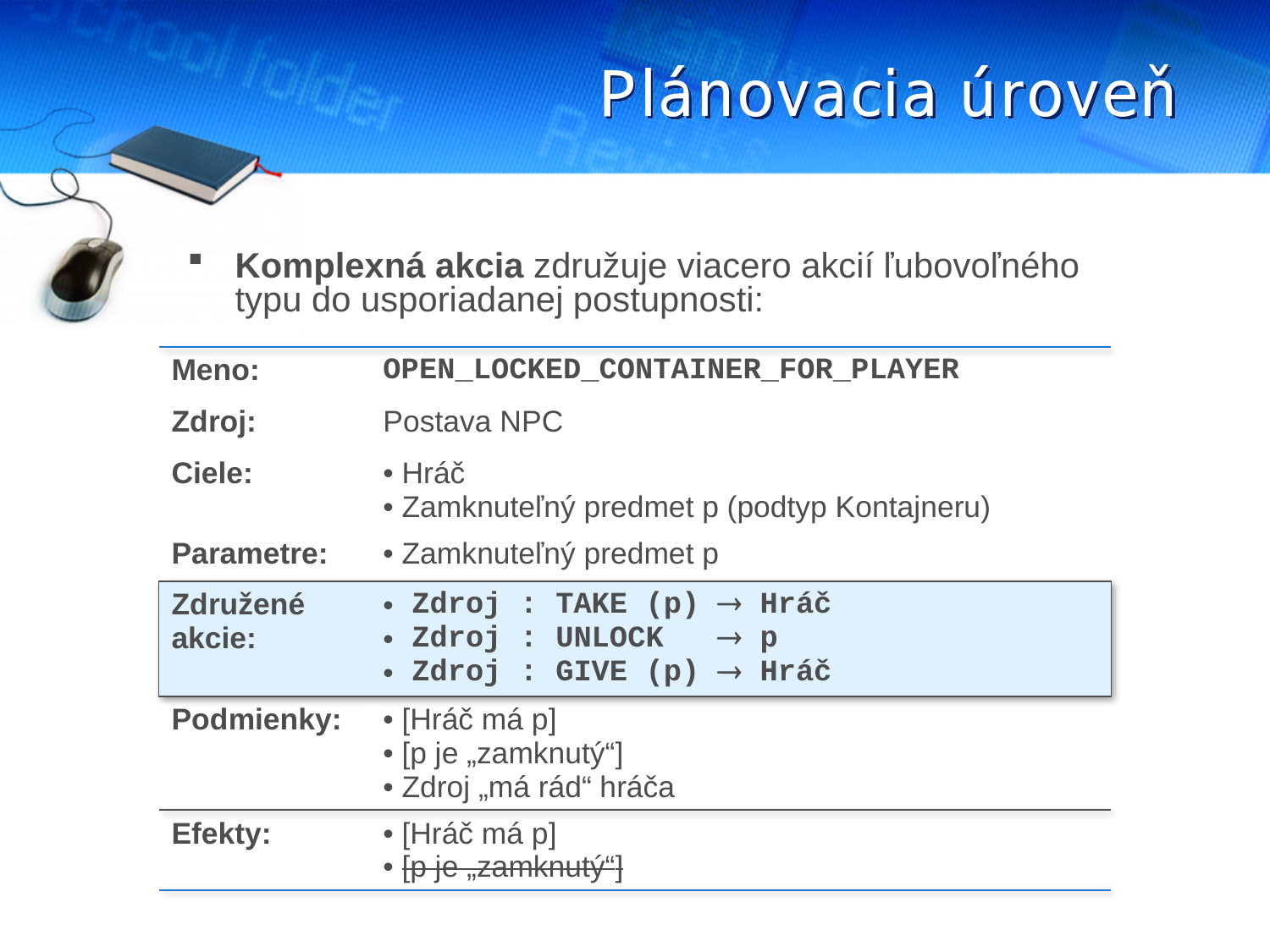

# Plánovacia úroveň
Komplexná akcia združuje viacero akcií ľubovoľného typu do usporiadanej postupnosti:
| Meno: | OPEN\_LOCKED\_CONTAINER\_FOR\_PLAYER |
| --- | --- |
| Zdroj: | Postava NPC |
| Ciele: | Hráč Zamknuteľný predmet p (podtyp Kontajneru) |
| Parametre: | Zamknuteľný predmet p |
| Združené akcie: | Zdroj : TAKE (p) → Hráč Zdroj : UNLOCK → p Zdroj : GIVE (p) → Hráč |
| Podmienky: | [Hráč má p] [p je „zamknutý“] Zdroj „má rád“ hráča |
| Efekty: | [Hráč má p] [p je „zamknutý“] |